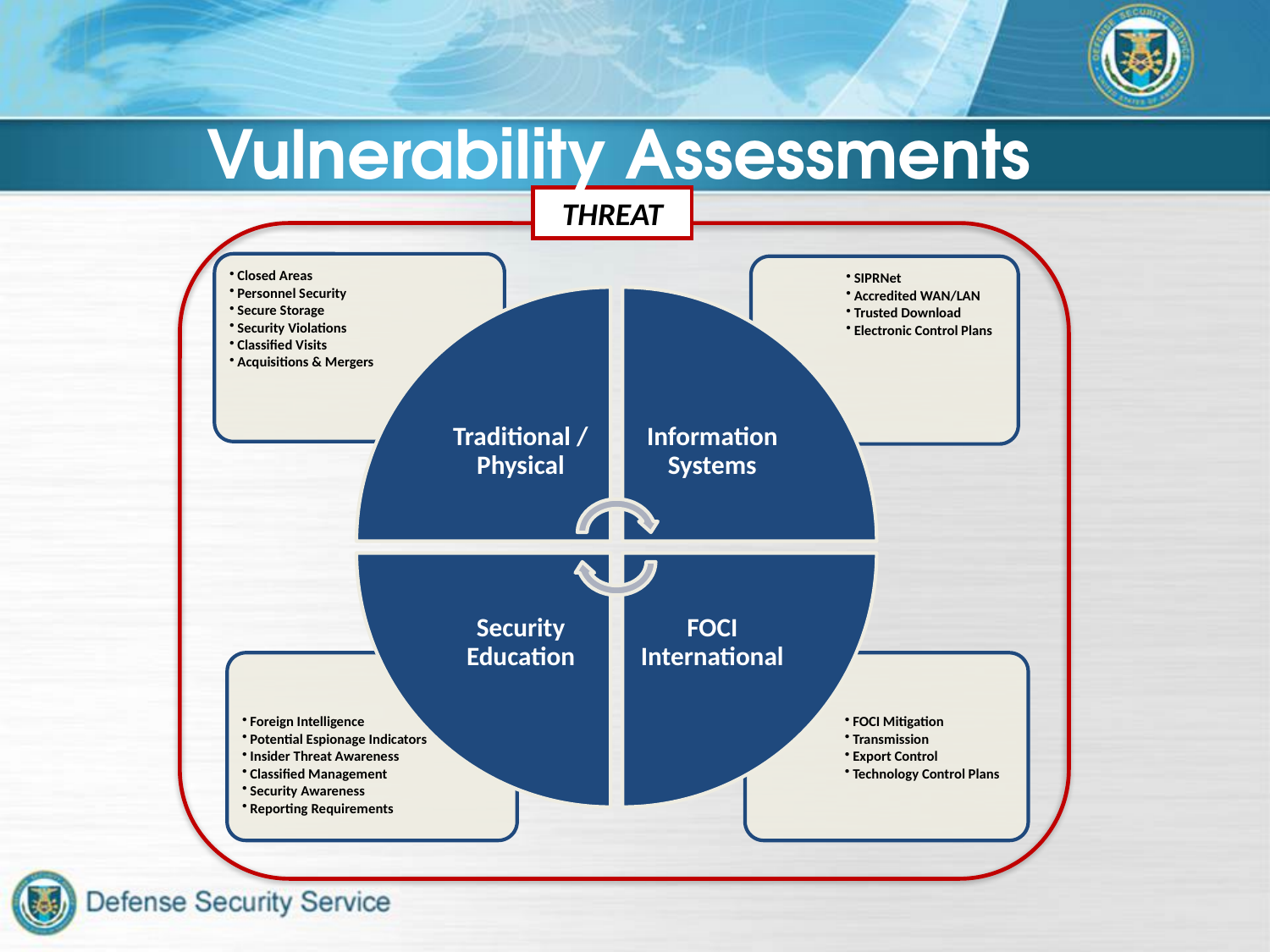

Vulnerability Assessments
THREAT

FOCI Mitigation
Transmission
Export Control
Technology Control Plans
Foreign Intelligence
Potential Espionage Indicators
Insider Threat Awareness
Classified Management
Security Awareness
Reporting Requirements
SIPRNet
Accredited WAN/LAN
Trusted Download
Electronic Control Plans
Closed Areas
Personnel Security
Secure Storage
Security Violations
Classified Visits
Acquisitions & Mergers
Traditional / Physical
Information Systems
FOCI International
Security Education